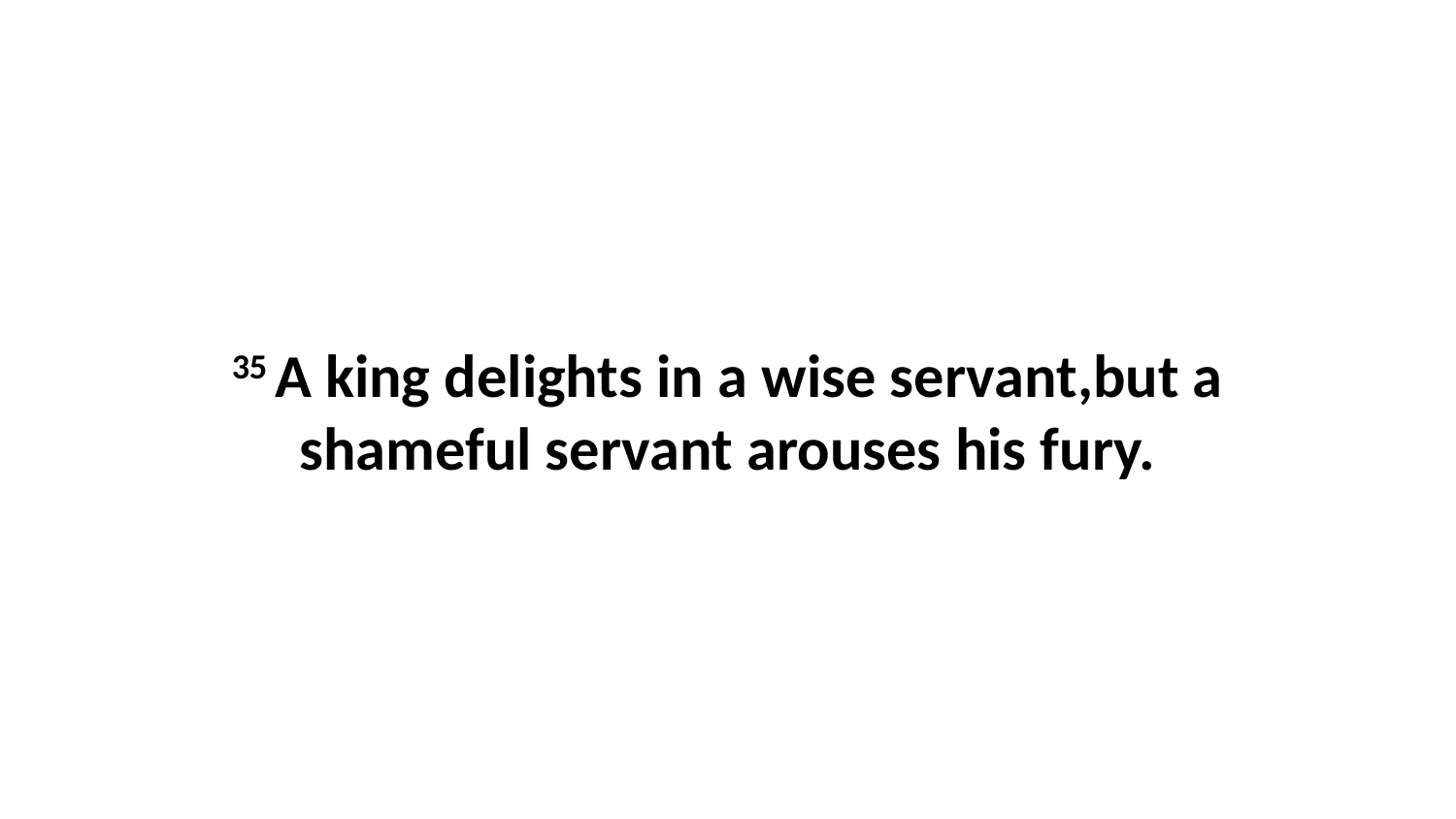

35 A king delights in a wise servant,but a shameful servant arouses his fury.